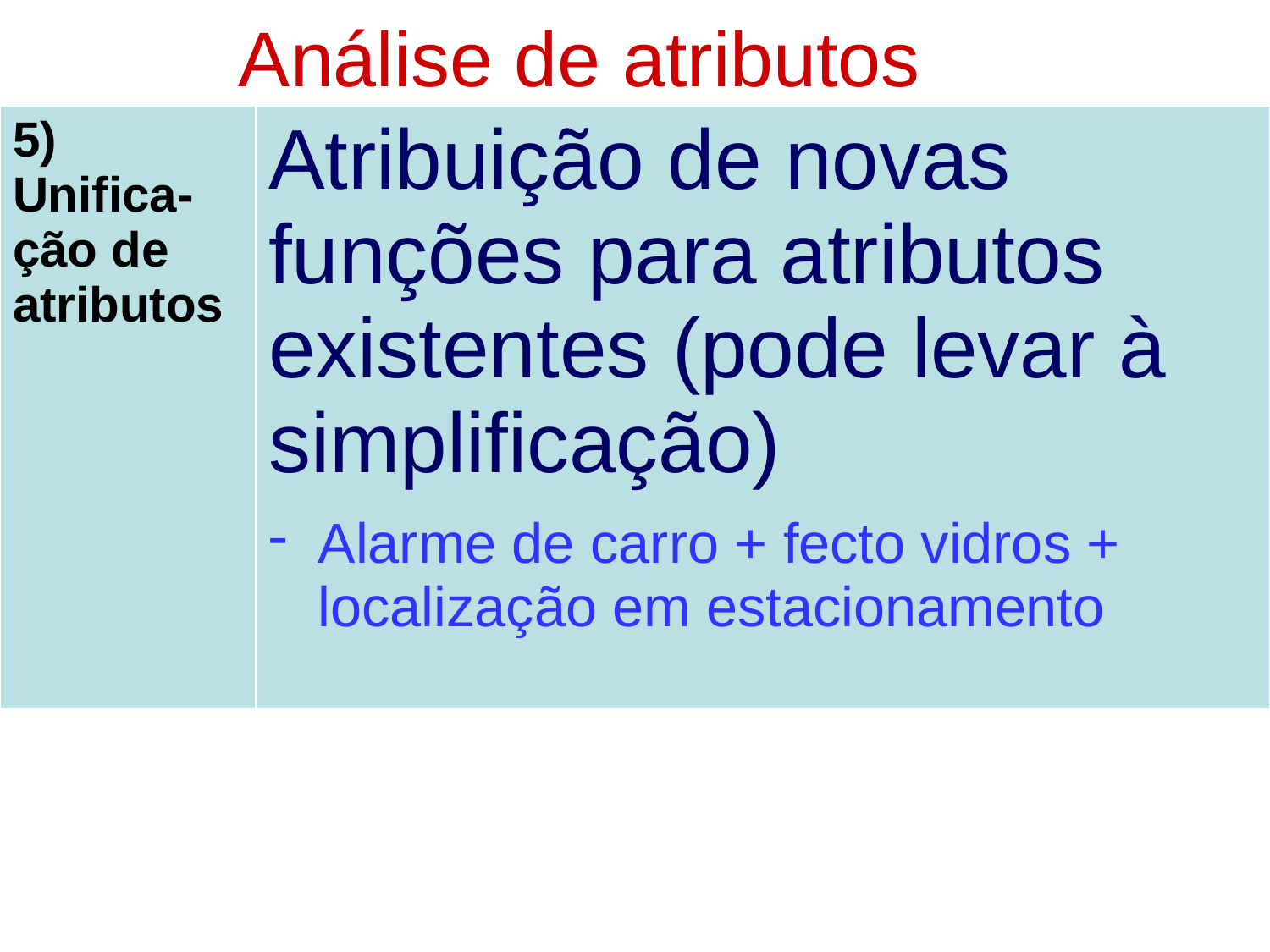

# Análise de atributos
| 5) Unifica-ção de atributos | Atribuição de novas funções para atributos existentes (pode levar à simplificação) Alarme de carro + fecto vidros + localização em estacionamento |
| --- | --- |